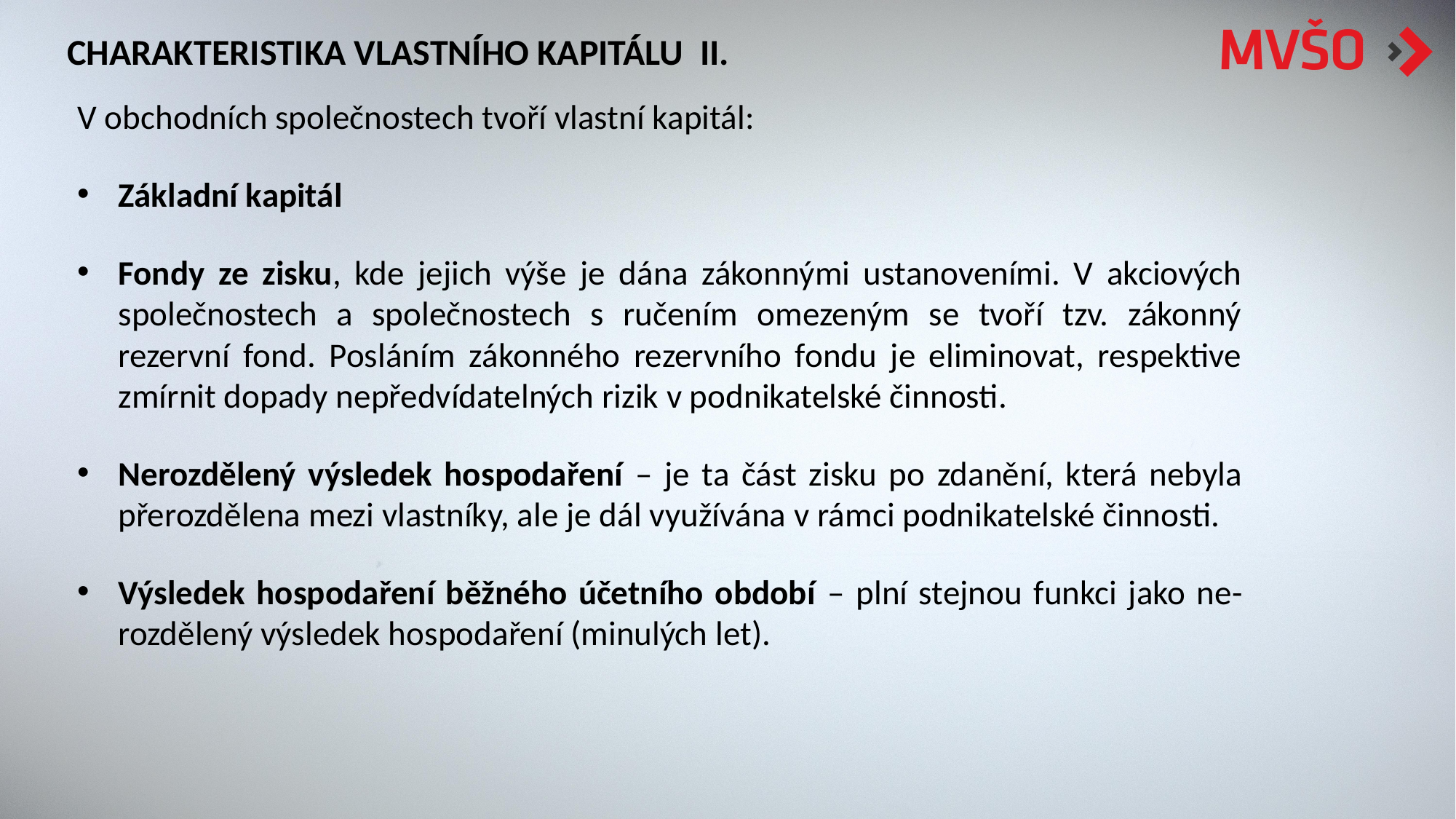

CHARAKTERISTIKA VLASTNÍHO KAPITÁLU  II.
V obchodních společnostech tvoří vlastní kapitál:
Základní kapitál
Fondy ze zisku, kde jejich výše je dána zákonnými ustanoveními. V akciových společnostech a společnostech s ručením omezeným se tvoří tzv. zákonný rezervní fond. Posláním zákonného rezervního fondu je eliminovat, respektive zmírnit dopady nepředvídatelných rizik v podnikatelské činnosti.
Nerozdělený výsledek hospodaření – je ta část zisku po zdanění, která nebyla přerozdělena mezi vlastníky, ale je dál využívána v rámci podnikatelské činnosti.
Výsledek hospodaření běžného účetního období – plní stejnou funkci jako ne-rozdělený výsledek hospodaření (minulých let).